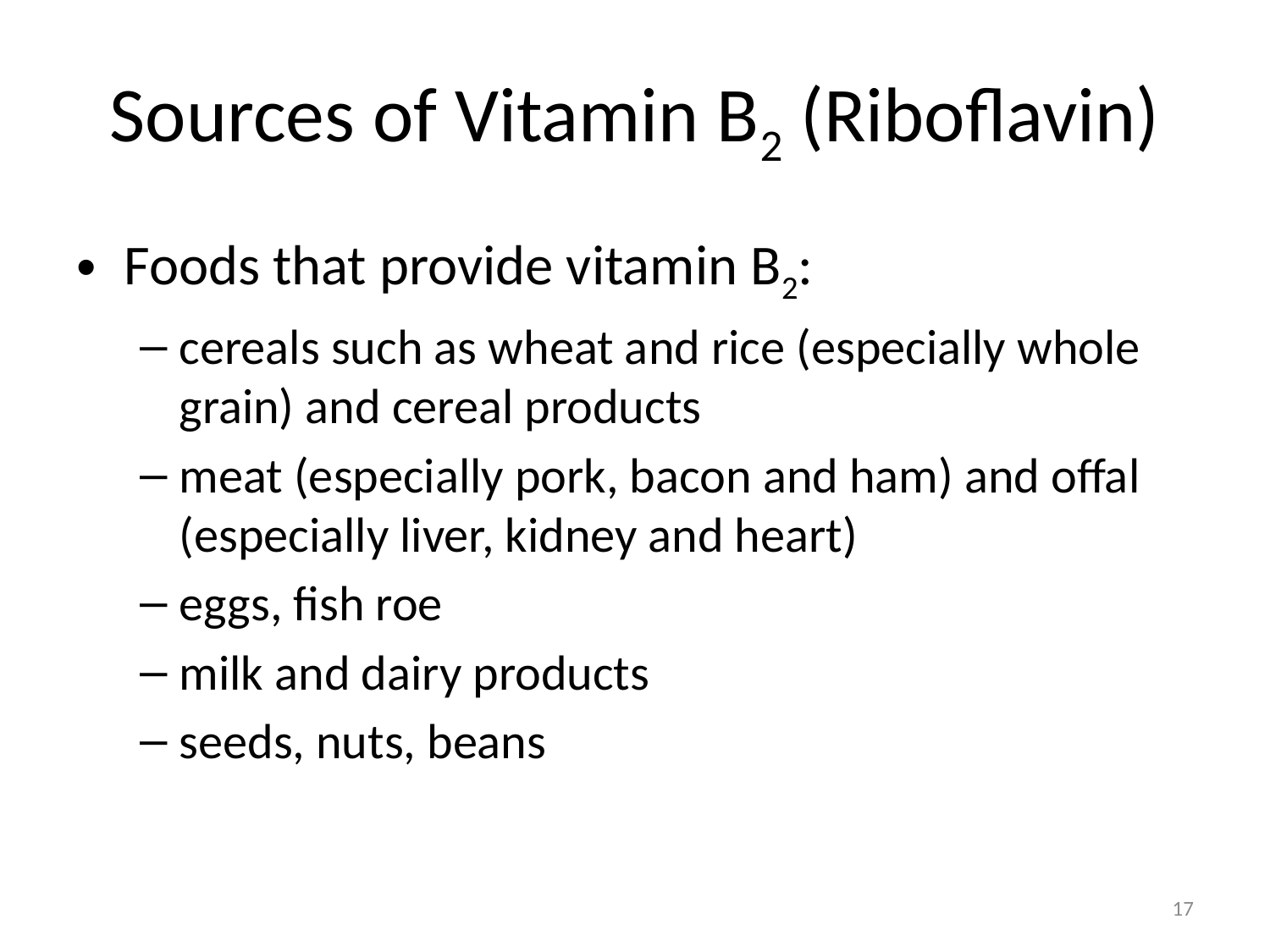

# Sources of Vitamin B2 (Riboflavin)
Foods that provide vitamin B2:
cereals such as wheat and rice (especially whole grain) and cereal products
meat (especially pork, bacon and ham) and offal (especially liver, kidney and heart)
eggs, fish roe
milk and dairy products
seeds, nuts, beans

17